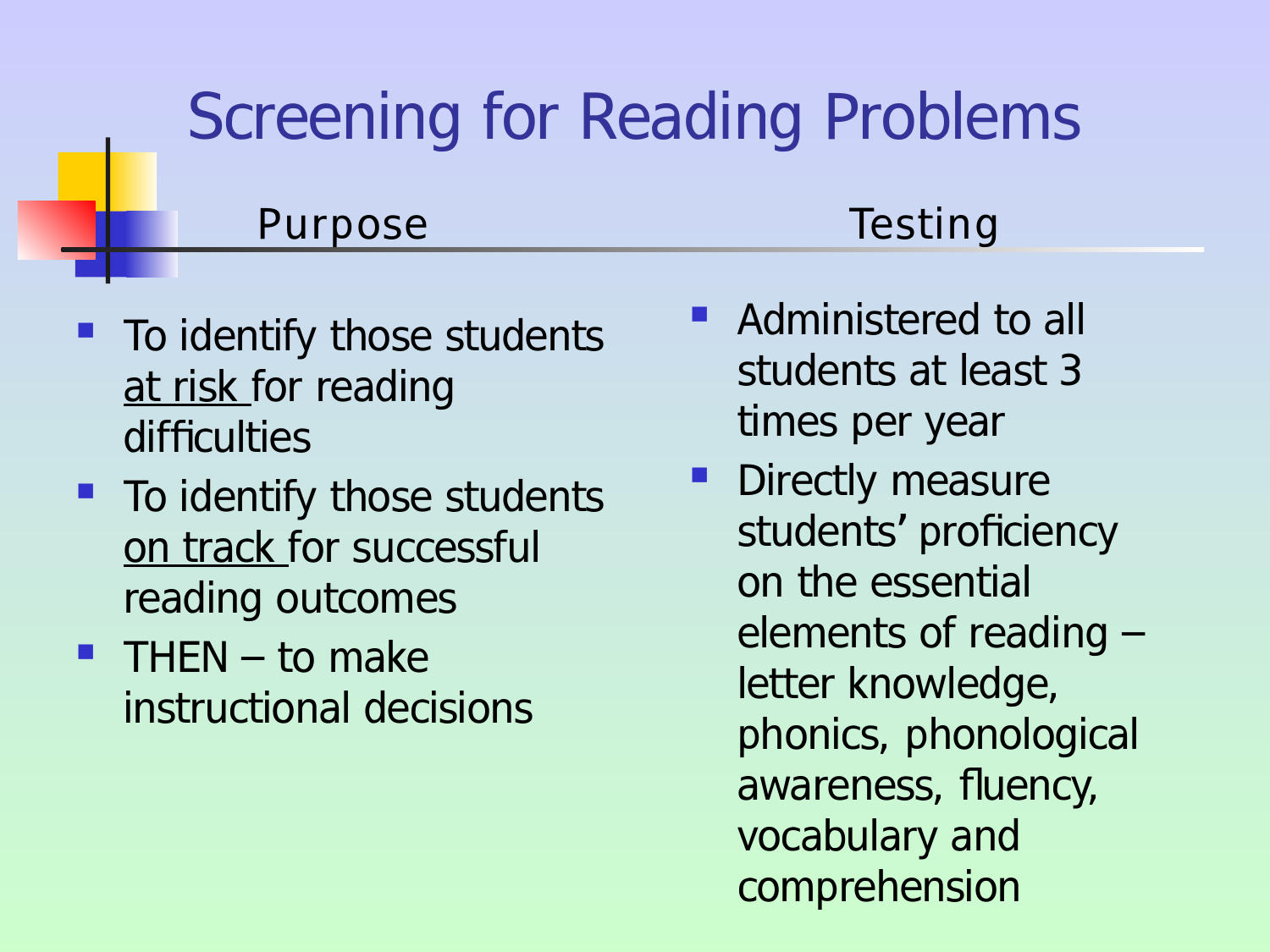

# Screening for Reading Problems
Testing
Purpose
Administered to all students at least 3 times per year
Directly measure students’ proficiency on the essential elements of reading – letter knowledge, phonics, phonological awareness, fluency, vocabulary and comprehension
To identify those students at risk for reading difficulties
To identify those students on track for successful reading outcomes
THEN – to make instructional decisions